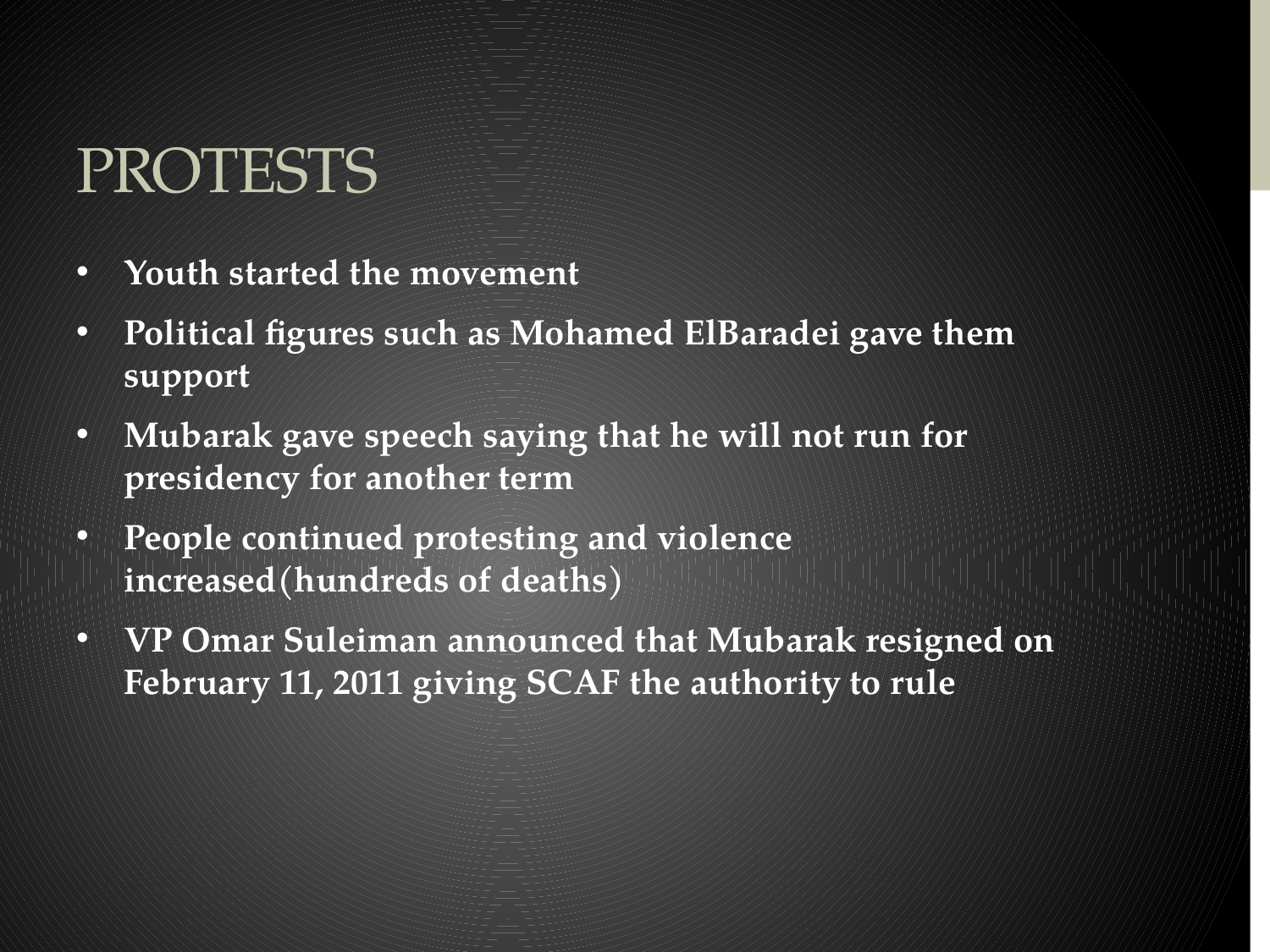

# Protests
Youth started the movement
Political figures such as Mohamed ElBaradei gave them support
Mubarak gave speech saying that he will not run for presidency for another term
People continued protesting and violence increased(hundreds of deaths)
VP Omar Suleiman announced that Mubarak resigned on February 11, 2011 giving SCAF the authority to rule